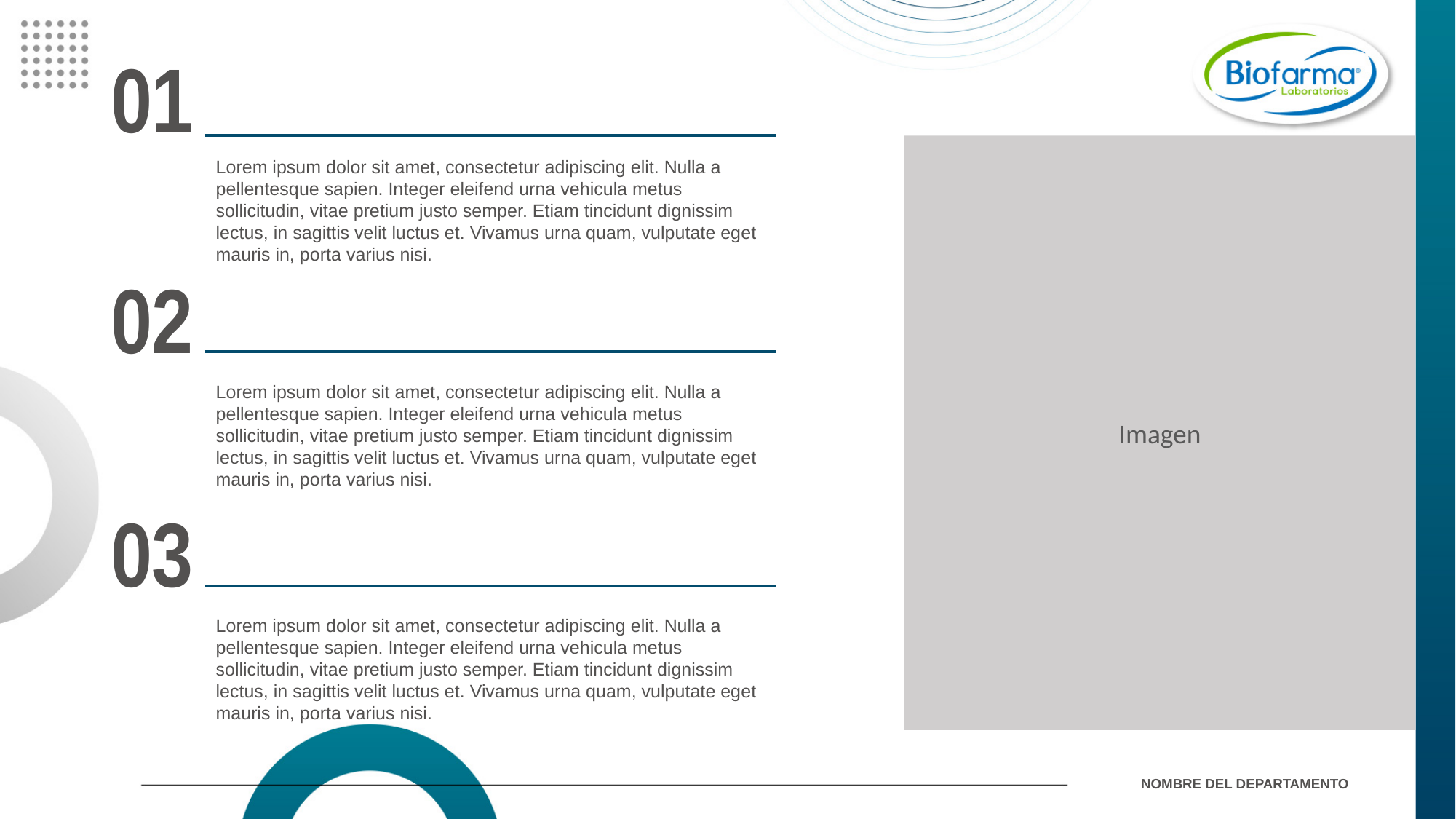

01
Imagen
Lorem ipsum dolor sit amet, consectetur adipiscing elit. Nulla a pellentesque sapien. Integer eleifend urna vehicula metus sollicitudin, vitae pretium justo semper. Etiam tincidunt dignissim lectus, in sagittis velit luctus et. Vivamus urna quam, vulputate eget mauris in, porta varius nisi.
02
Lorem ipsum dolor sit amet, consectetur adipiscing elit. Nulla a pellentesque sapien. Integer eleifend urna vehicula metus sollicitudin, vitae pretium justo semper. Etiam tincidunt dignissim lectus, in sagittis velit luctus et. Vivamus urna quam, vulputate eget mauris in, porta varius nisi.
03
Lorem ipsum dolor sit amet, consectetur adipiscing elit. Nulla a pellentesque sapien. Integer eleifend urna vehicula metus sollicitudin, vitae pretium justo semper. Etiam tincidunt dignissim lectus, in sagittis velit luctus et. Vivamus urna quam, vulputate eget mauris in, porta varius nisi.
NOMBRE DEL DEPARTAMENTO